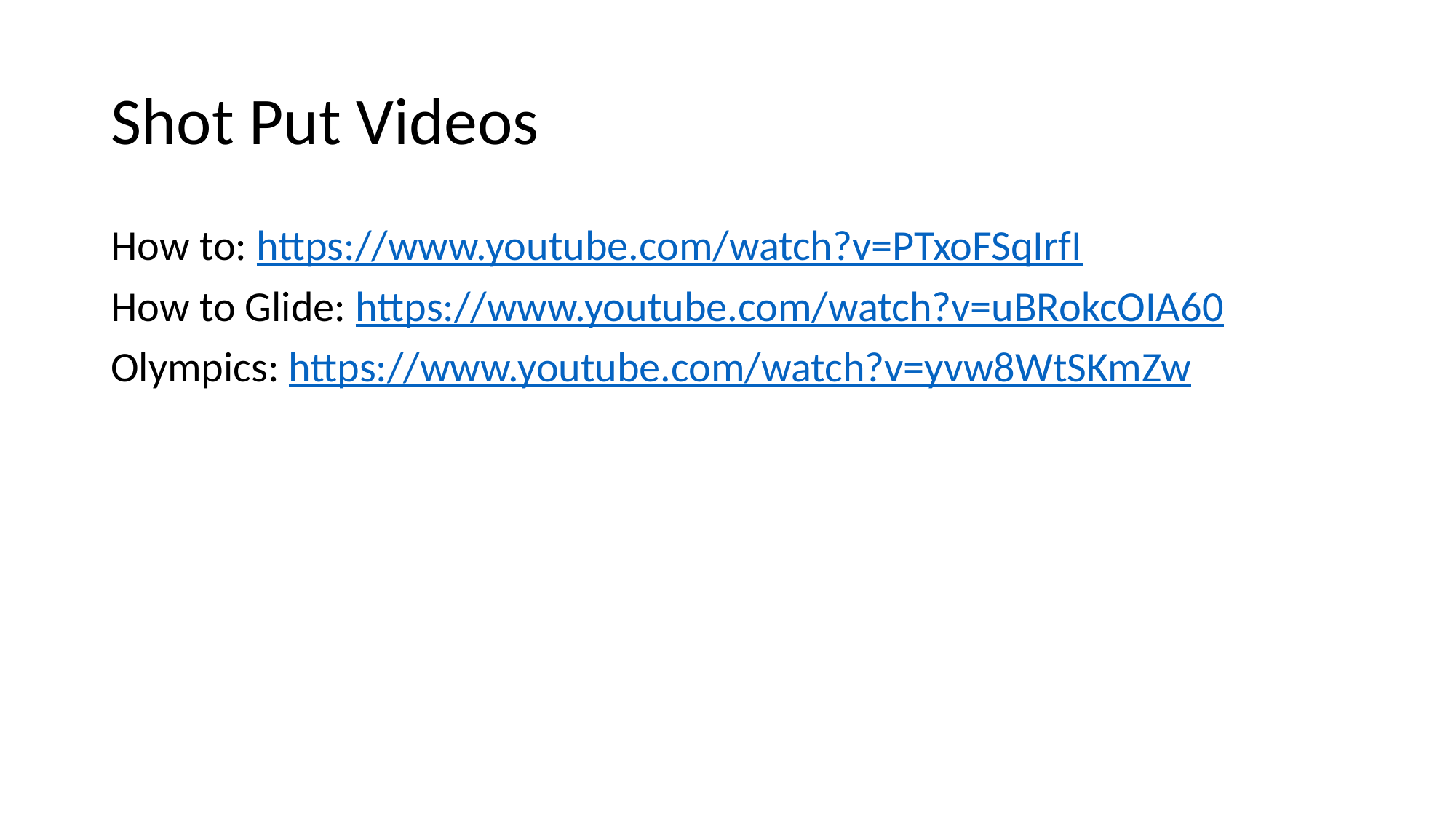

# Shot Put Videos
How to: https://www.youtube.com/watch?v=PTxoFSqIrfI
How to Glide: https://www.youtube.com/watch?v=uBRokcOIA60
Olympics: https://www.youtube.com/watch?v=yvw8WtSKmZw